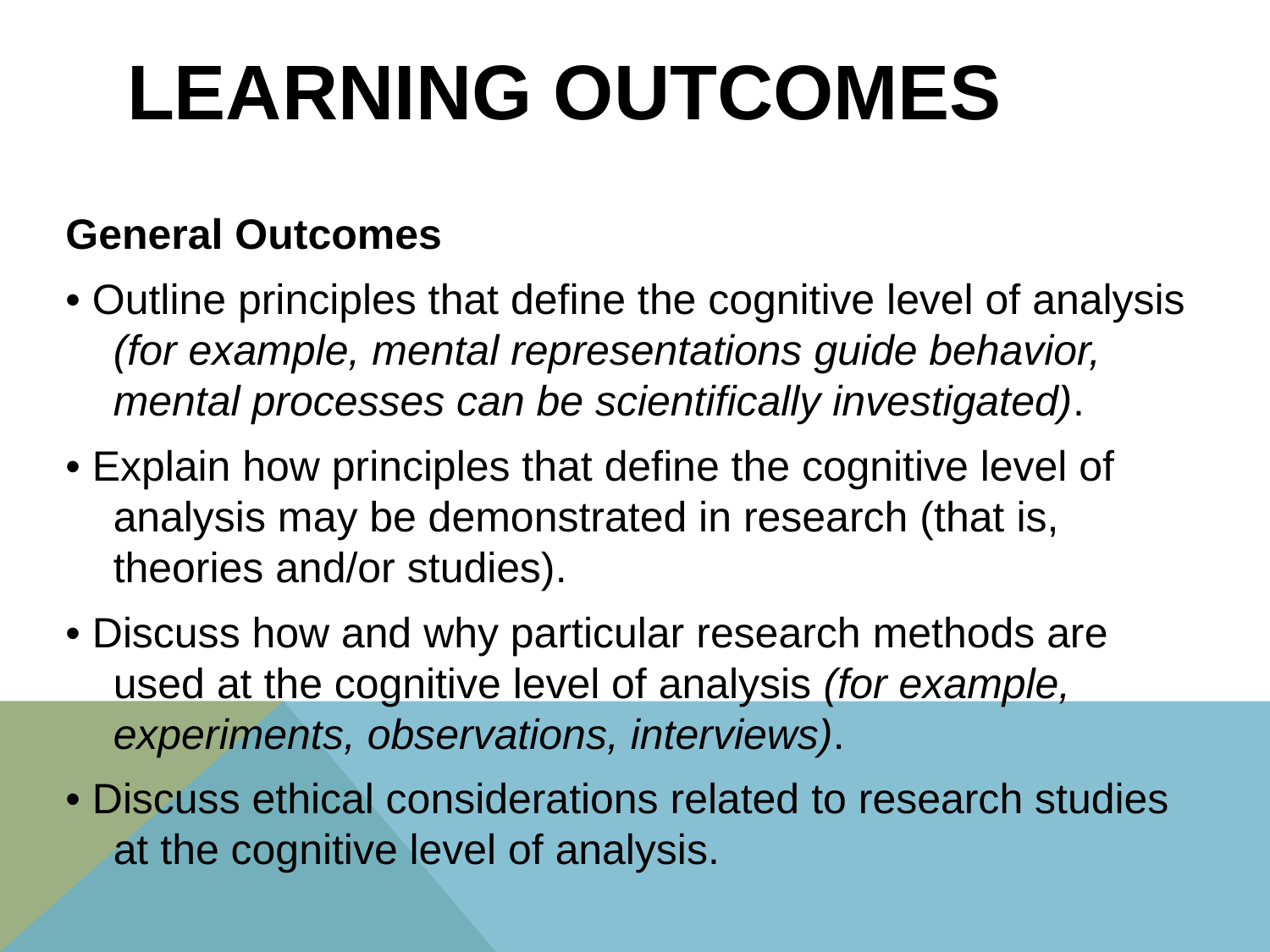

# Learning outcomes
General Outcomes
• Outline principles that define the cognitive level of analysis (for example, mental representations guide behavior, mental processes can be scientifically investigated).
• Explain how principles that define the cognitive level of analysis may be demonstrated in research (that is, theories and/or studies).
• Discuss how and why particular research methods are used at the cognitive level of analysis (for example, experiments, observations, interviews).
• Discuss ethical considerations related to research studies at the cognitive level of analysis.